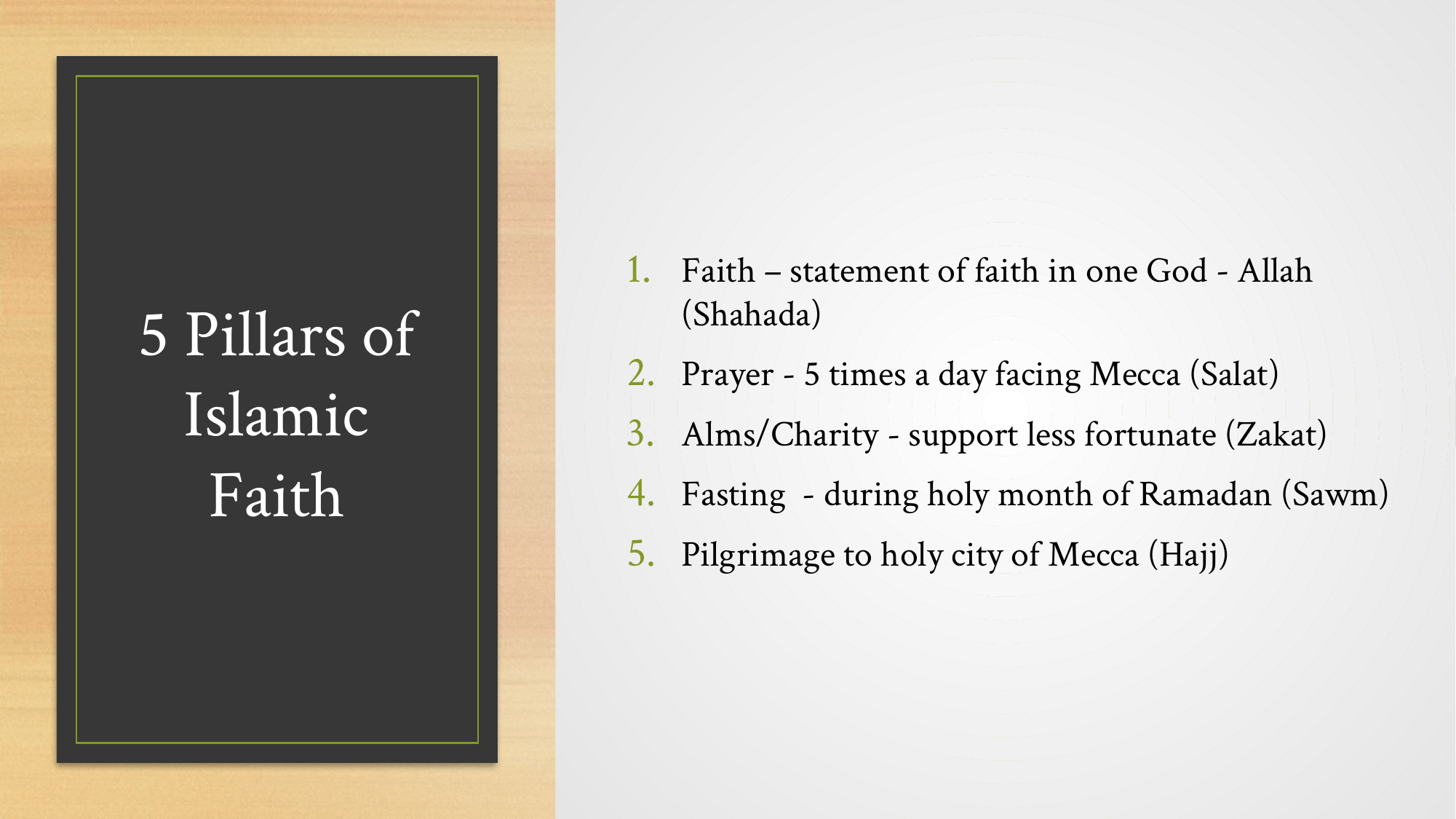

Faith – statement of faith in one God - Allah (Shahada)
Prayer - 5 times a day facing Mecca (Salat)
Alms/Charity - support less fortunate (Zakat)
Fasting  - during holy month of Ramadan (Sawm)
Pilgrimage to holy city of Mecca (Hajj)
# 5 Pillars of Islamic Faith